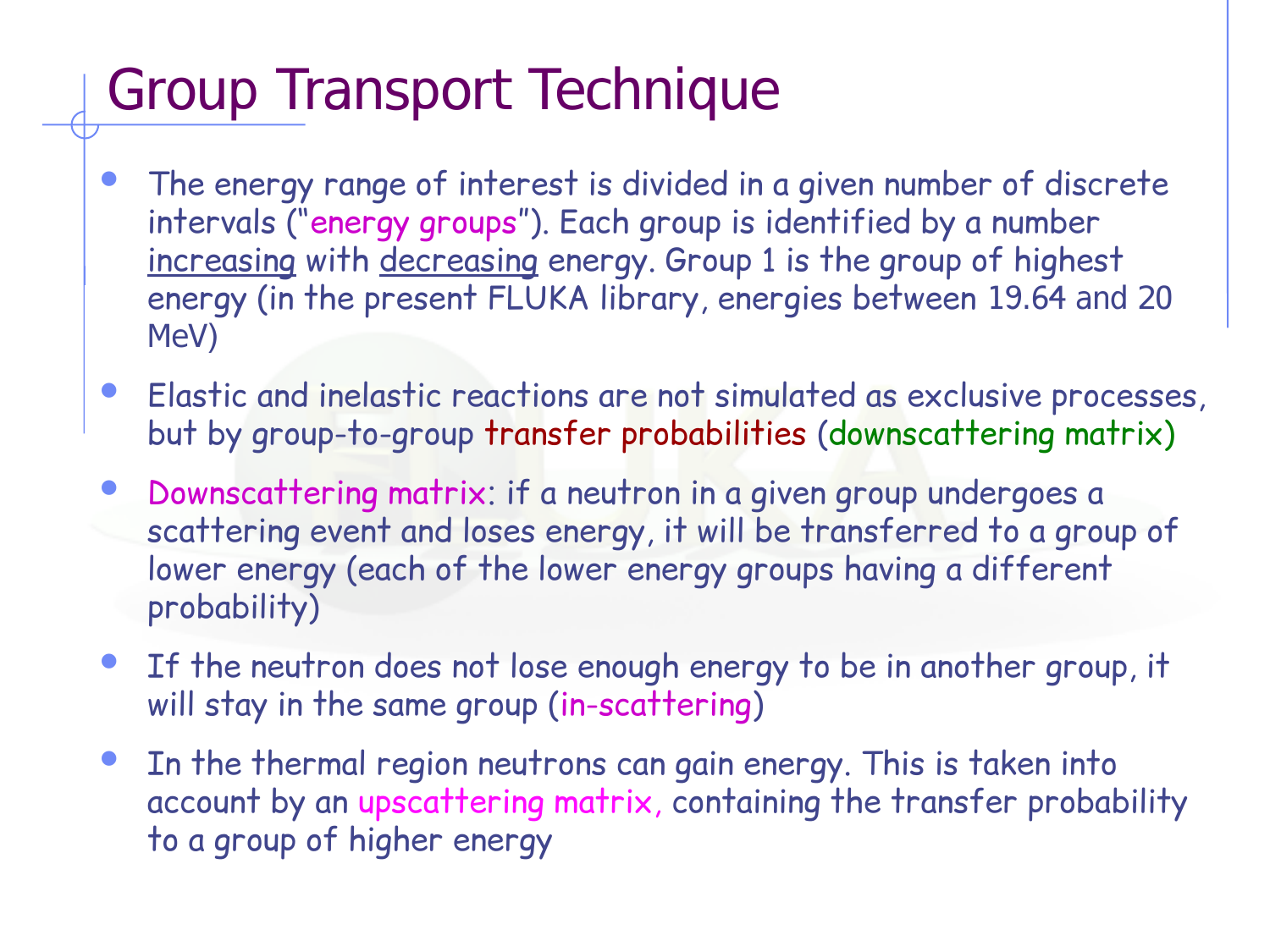

# Group Transport Technique
The energy range of interest is divided in a given number of discrete intervals (“energy groups”). Each group is identified by a number increasing with decreasing energy. Group 1 is the group of highest energy (in the present FLUKA library, energies between 19.64 and 20 MeV)
Elastic and inelastic reactions are not simulated as exclusive processes, but by group-to-group transfer probabilities (downscattering matrix)
Downscattering matrix: if a neutron in a given group undergoes a scattering event and loses energy, it will be transferred to a group of lower energy (each of the lower energy groups having a different probability)
If the neutron does not lose enough energy to be in another group, it will stay in the same group (in-scattering)
In the thermal region neutrons can gain energy. This is taken into account by an upscattering matrix, containing the transfer probability to a group of higher energy